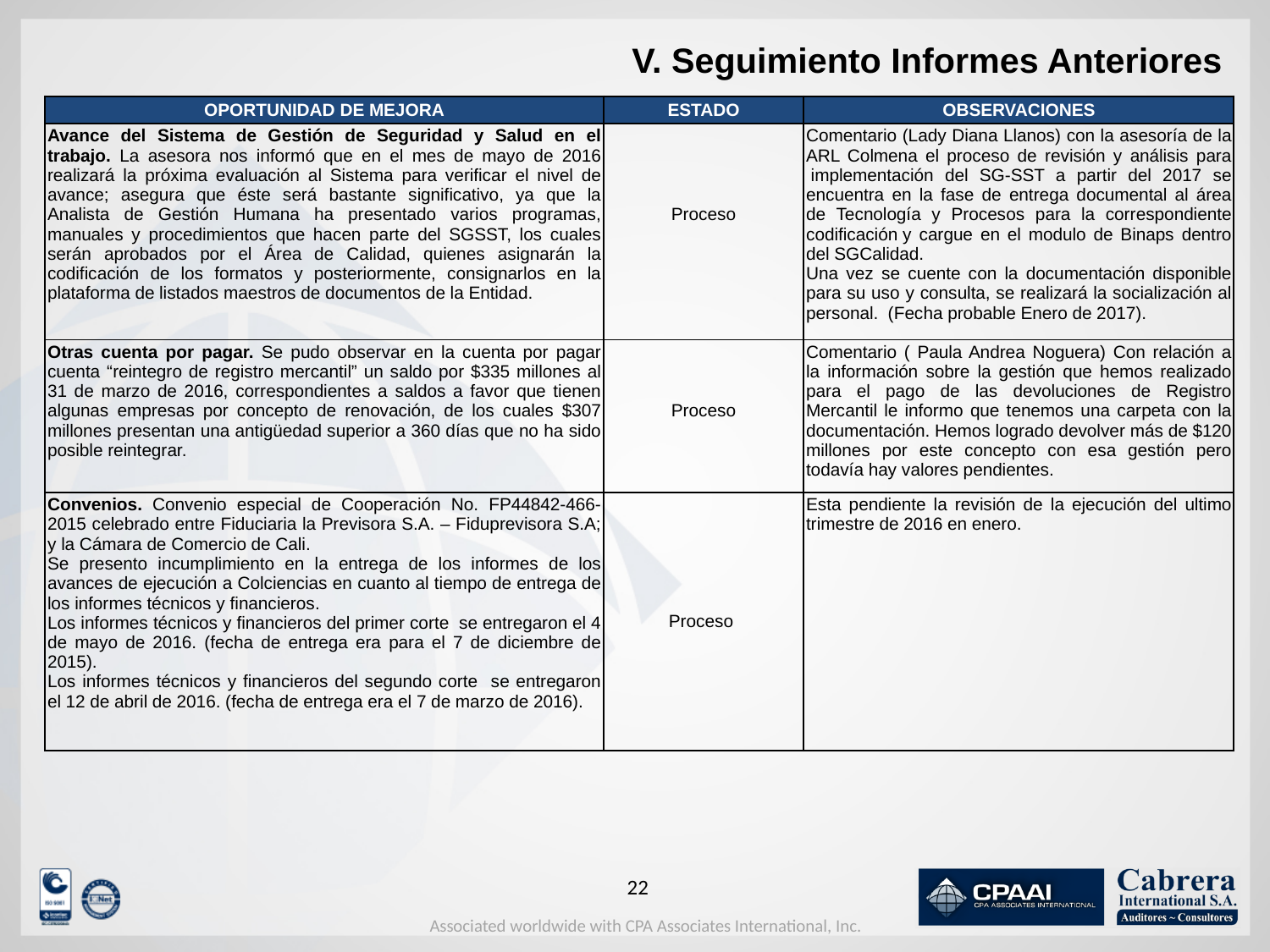

# V. Seguimiento Informes Anteriores

| OPORTUNIDAD DE MEJORA | ESTADO | OBSERVACIONES |
| --- | --- | --- |
| Avance del Sistema de Gestión de Seguridad y Salud en el trabajo. La asesora nos informó que en el mes de mayo de 2016 realizará la próxima evaluación al Sistema para verificar el nivel de avance; asegura que éste será bastante significativo, ya que la Analista de Gestión Humana ha presentado varios programas, manuales y procedimientos que hacen parte del SGSST, los cuales serán aprobados por el Área de Calidad, quienes asignarán la codificación de los formatos y posteriormente, consignarlos en la plataforma de listados maestros de documentos de la Entidad. | Proceso | Comentario (Lady Diana Llanos) con la asesoría de la ARL Colmena el proceso de revisión y análisis para  implementación del SG-SST a partir del 2017 se encuentra en la fase de entrega documental al área de Tecnología y Procesos para la correspondiente codificación y cargue en el modulo de Binaps dentro del SGCalidad.  Una vez se cuente con la documentación disponible para su uso y consulta, se realizará la socialización al personal. (Fecha probable Enero de 2017). |
| Otras cuenta por pagar. Se pudo observar en la cuenta por pagar cuenta “reintegro de registro mercantil” un saldo por $335 millones al 31 de marzo de 2016, correspondientes a saldos a favor que tienen algunas empresas por concepto de renovación, de los cuales $307 millones presentan una antigüedad superior a 360 días que no ha sido posible reintegrar. | Proceso | Comentario ( Paula Andrea Noguera) Con relación a la información sobre la gestión que hemos realizado para el pago de las devoluciones de Registro Mercantil le informo que tenemos una carpeta con la documentación. Hemos logrado devolver más de $120 millones por este concepto con esa gestión pero todavía hay valores pendientes. |
| Convenios. Convenio especial de Cooperación No. FP44842-466-2015 celebrado entre Fiduciaria la Previsora S.A. – Fiduprevisora S.A; y la Cámara de Comercio de Cali. Se presento incumplimiento en la entrega de los informes de los avances de ejecución a Colciencias en cuanto al tiempo de entrega de los informes técnicos y financieros. Los informes técnicos y financieros del primer corte se entregaron el 4 de mayo de 2016. (fecha de entrega era para el 7 de diciembre de 2015). Los informes técnicos y financieros del segundo corte se entregaron el 12 de abril de 2016. (fecha de entrega era el 7 de marzo de 2016). | Proceso | Esta pendiente la revisión de la ejecución del ultimo trimestre de 2016 en enero. |

22